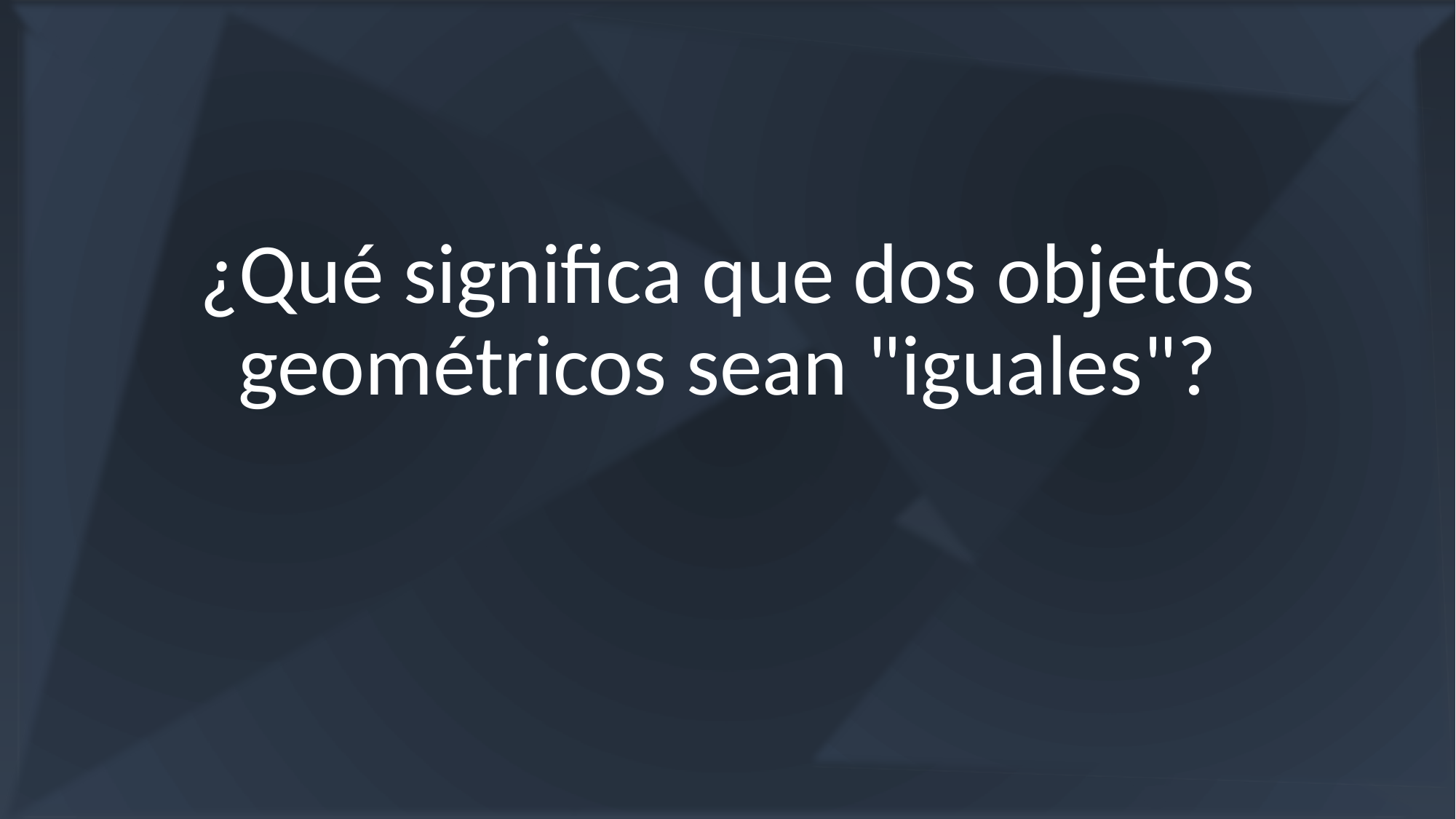

# ¿Qué significa que dos objetos geométricos sean "iguales"?